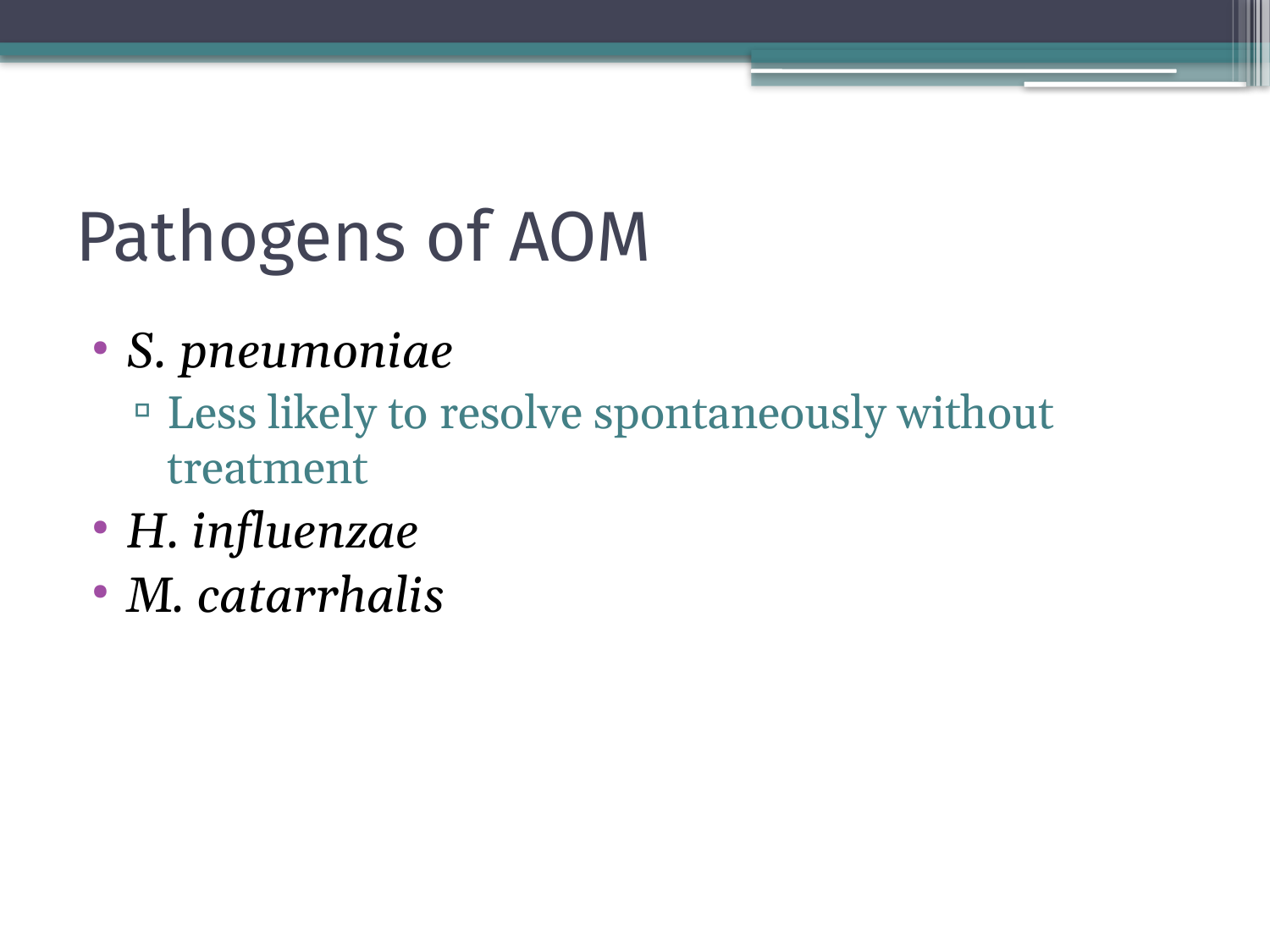

# Pathogens of AOM
S. pneumoniae
Less likely to resolve spontaneously without treatment
H. influenzae
M. catarrhalis